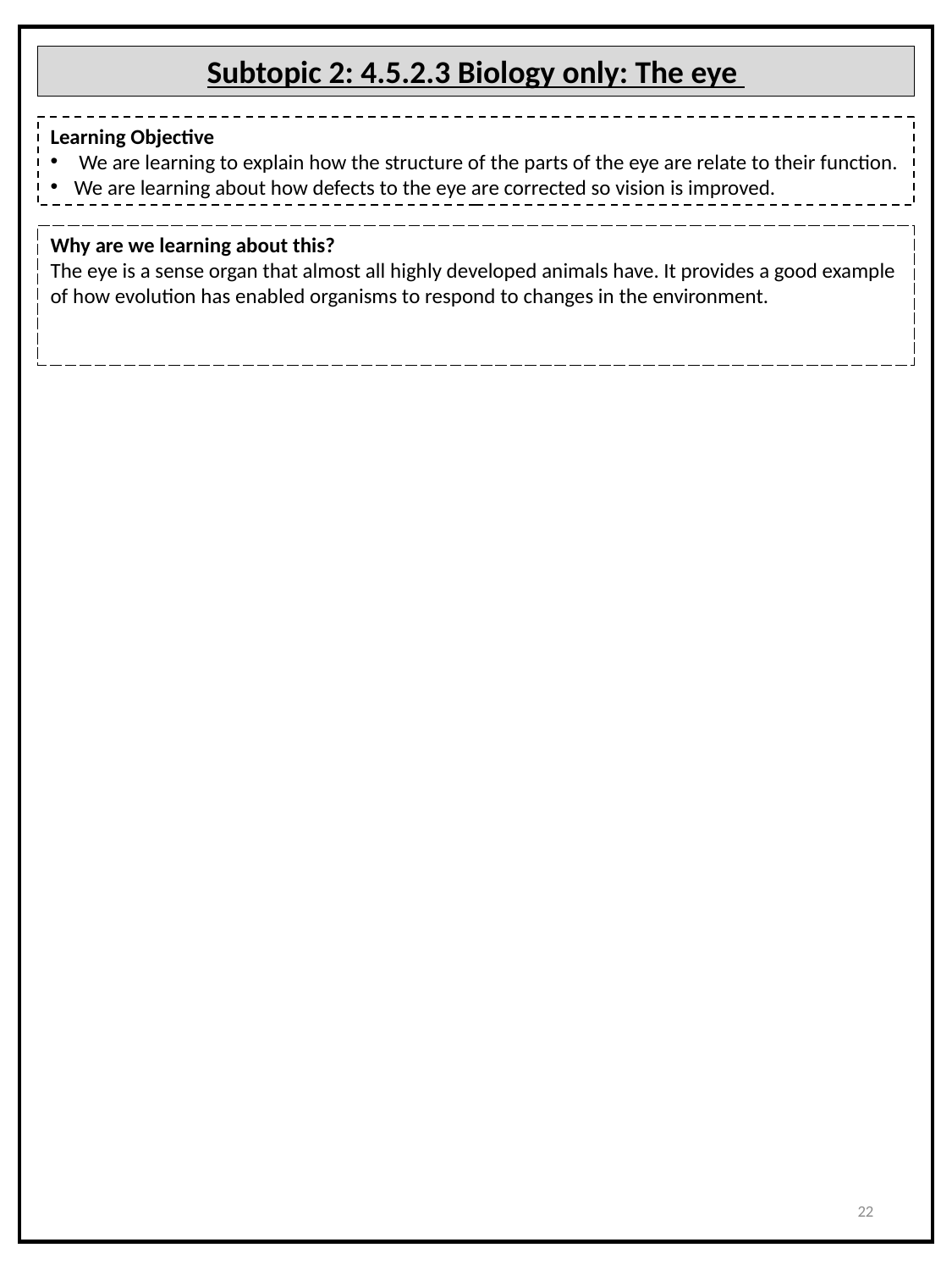

Subtopic 2: 4.5.2.3 Biology only: The eye
Learning Objective
 We are learning to explain how the structure of the parts of the eye are relate to their function.
We are learning about how defects to the eye are corrected so vision is improved.
Why are we learning about this?
The eye is a sense organ that almost all highly developed animals have. It provides a good example of how evolution has enabled organisms to respond to changes in the environment.

22